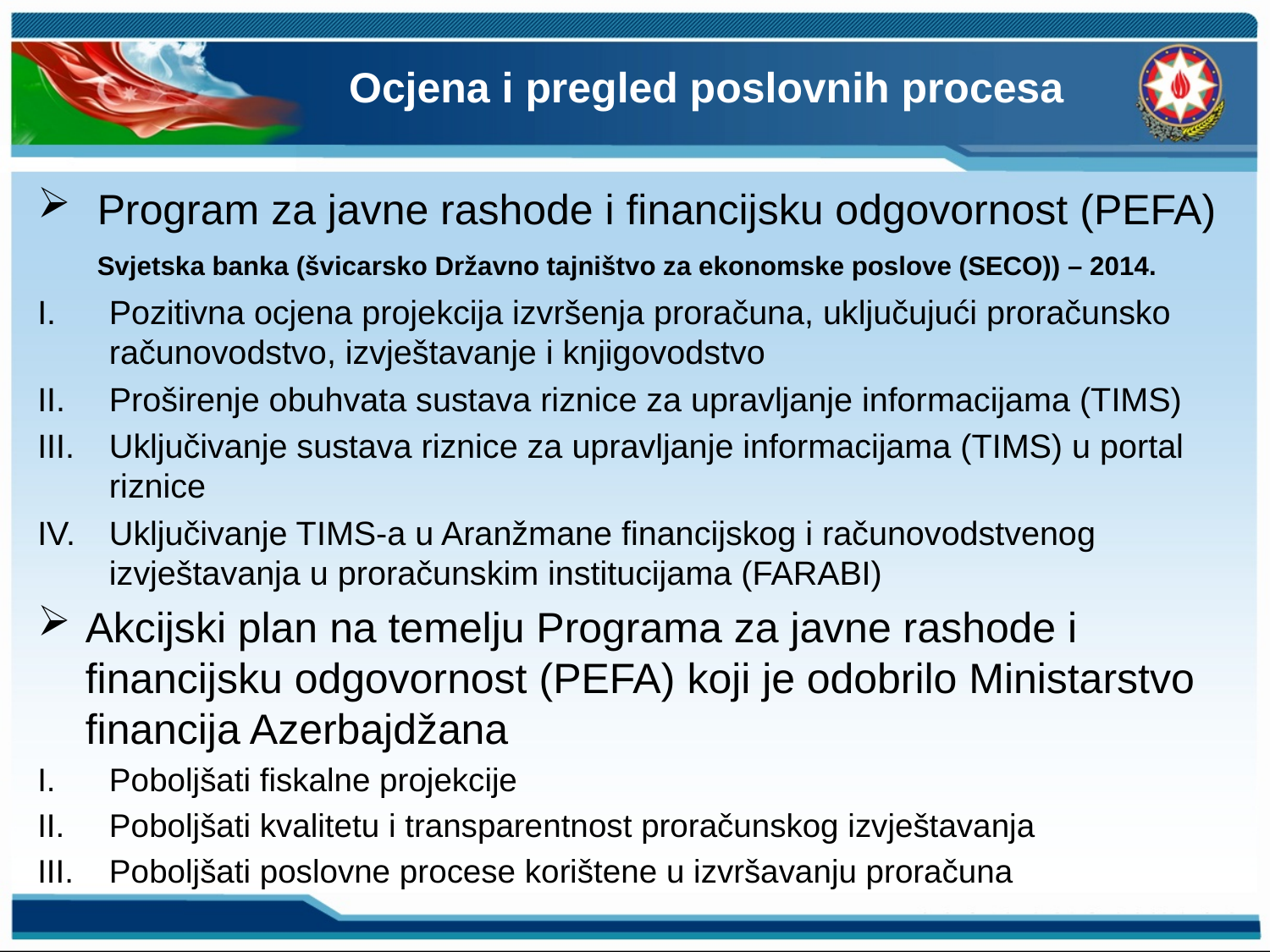

# Ocjena i pregled poslovnih procesa
 Program za javne rashode i financijsku odgovornost (PEFA)   Svjetska banka (švicarsko Državno tajništvo za ekonomske poslove (SECO)) – 2014.
Pozitivna ocjena projekcija izvršenja proračuna, uključujući proračunsko računovodstvo, izvještavanje i knjigovodstvo
Proširenje obuhvata sustava riznice za upravljanje informacijama (TIMS)
Uključivanje sustava riznice za upravljanje informacijama (TIMS) u portal riznice
Uključivanje TIMS-a u Aranžmane financijskog i računovodstvenog izvještavanja u proračunskim institucijama (FARABI)
Akcijski plan na temelju Programa za javne rashode i financijsku odgovornost (PEFA) koji je odobrilo Ministarstvo financija Azerbajdžana
Poboljšati fiskalne projekcije
Poboljšati kvalitetu i transparentnost proračunskog izvještavanja
Poboljšati poslovne procese korištene u izvršavanju proračuna